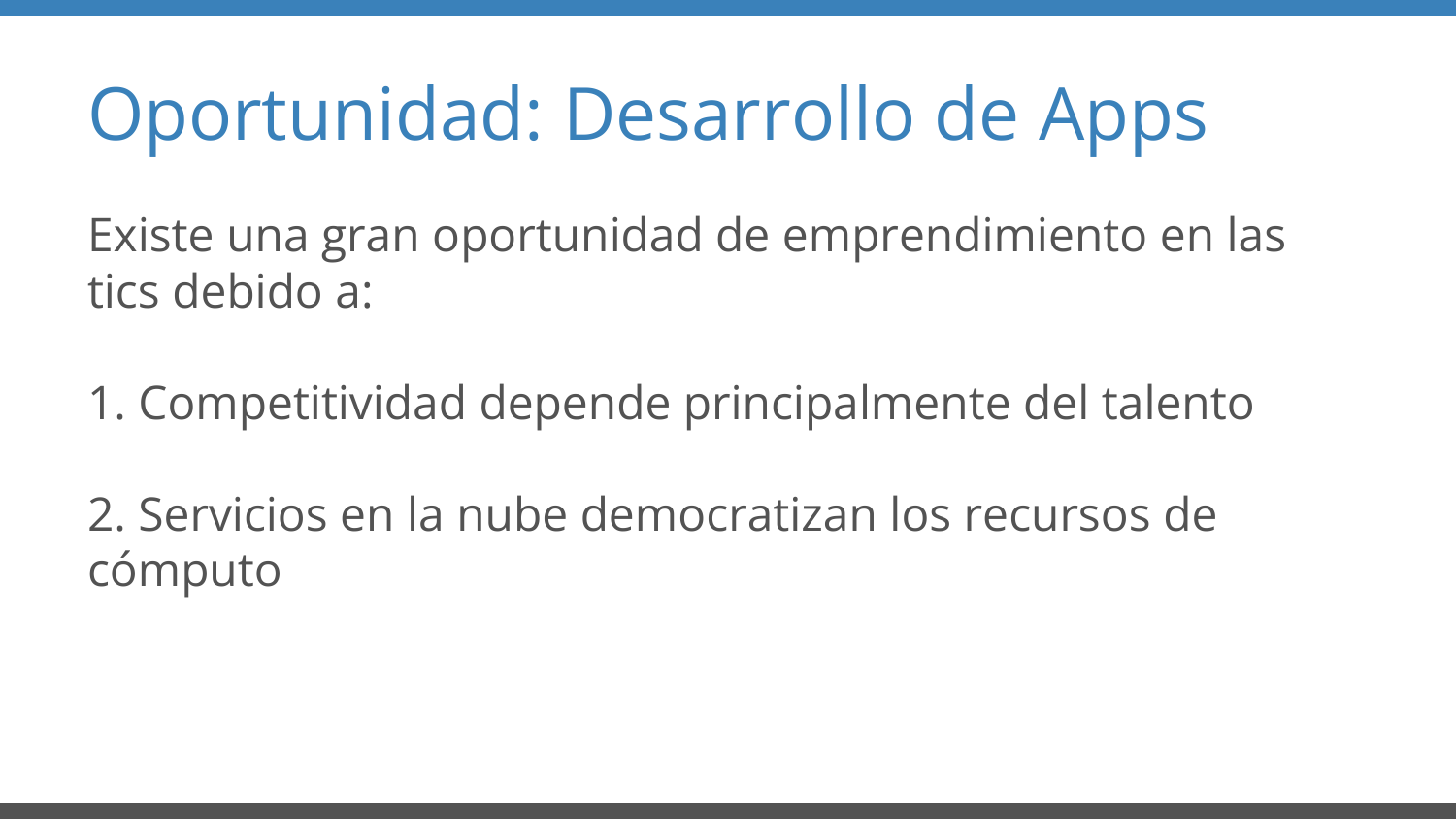

# Oportunidad: Desarrollo de Apps
Existe una gran oportunidad de emprendimiento en las tics debido a:

1. Competitividad depende principalmente del talento

2. Servicios en la nube democratizan los recursos de cómputo